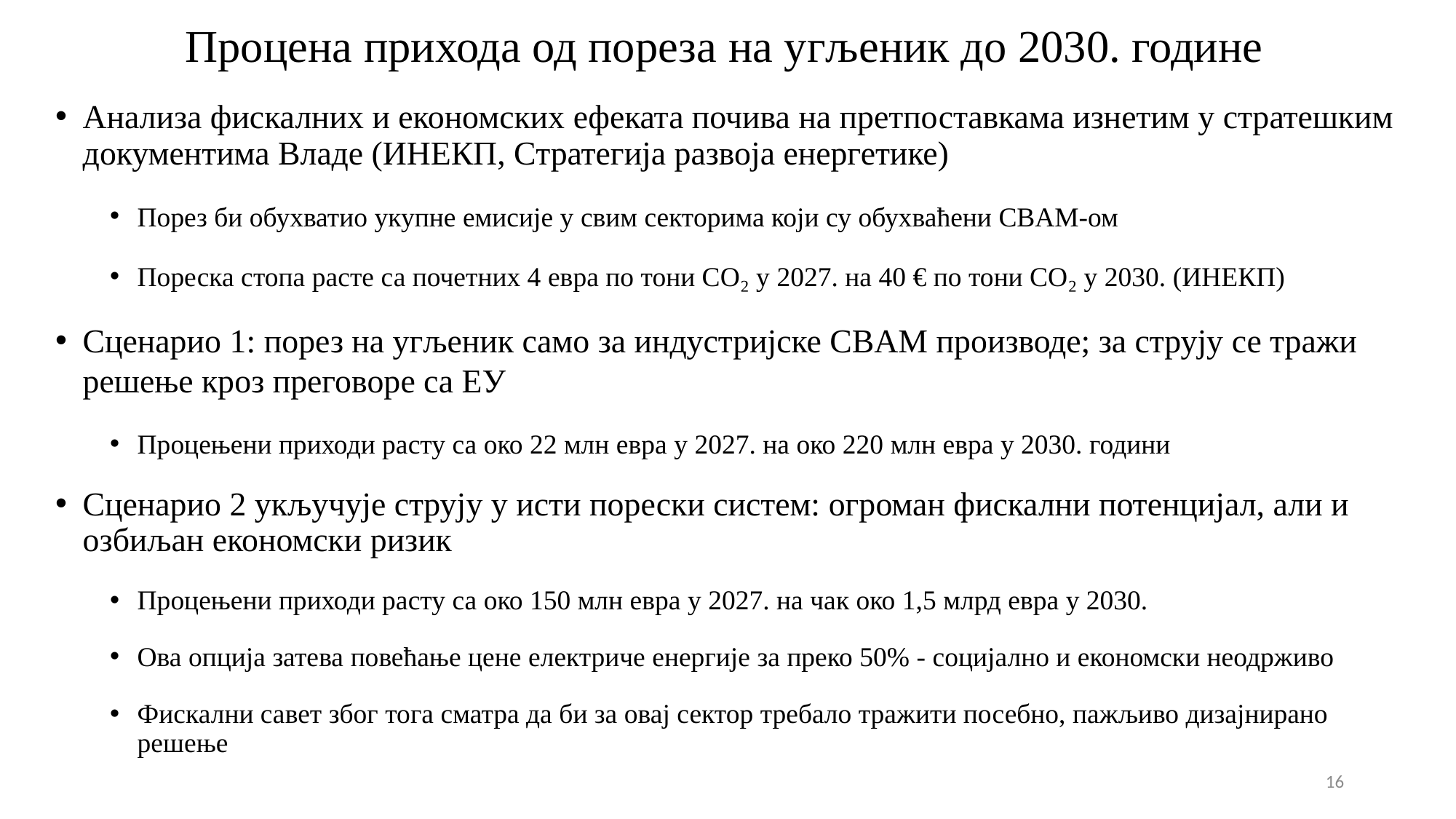

# Процена прихода од пореза на угљеник до 2030. године
Анализа фискалних и економских ефеката почива на претпоставкама изнетим у стратешким документима Владе (ИНЕКП, Стратегија развоја енергетике)
Порез би обухватио укупне емисије у свим секторима који су обухваћени CBAM-ом
Пореска стопа расте са почетних 4 евра по тони CO₂ у 2027. на 40 € по тони CO₂ у 2030. (ИНЕКП)
Сценарио 1: порез на угљеник само за индустријске CBAM производе; за струју се тражи решење кроз преговоре са ЕУ
Процењени приходи расту са око 22 млн евра у 2027. на око 220 млн евра у 2030. години
Сценарио 2 укључује струју у исти порески систем: огроман фискални потенцијал, али и озбиљан економски ризик
Процењени приходи расту са око 150 млн евра у 2027. на чак око 1,5 млрд евра у 2030.
Ова опција затева повећање цене електриче енергије за преко 50% - социјално и економски неодрживо
Фискални савет због тога сматра да би за овај сектор требало тражити посебно, пажљиво дизајнирано решење

16